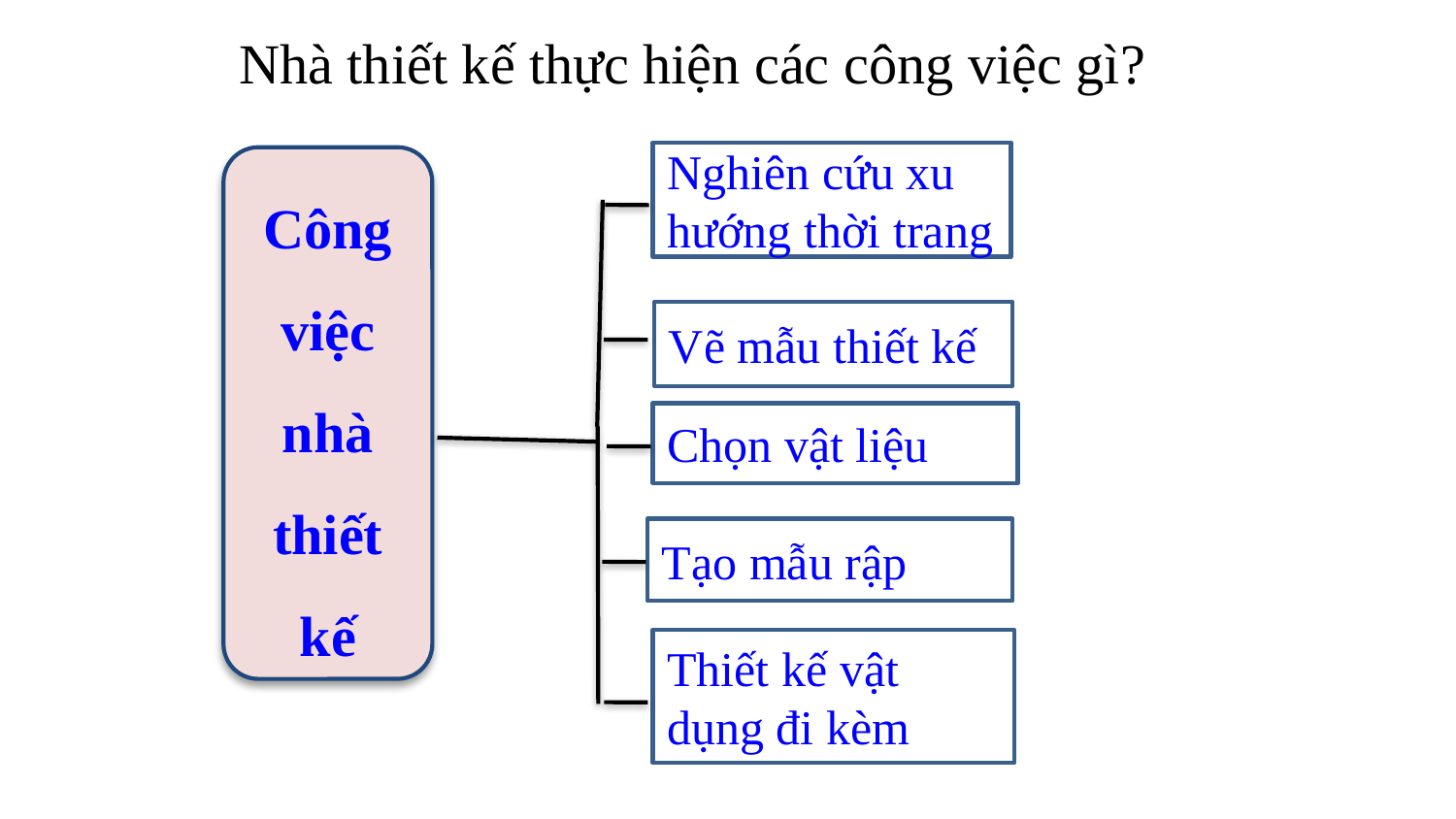

# Nhà thiết kế thực hiện các công việc gì?
Nghiên cứu xu hướng thời trang
Công việc nhà thiết kế
Vẽ mẫu thiết kế
Chọn vật liệu
Tạo mẫu rập
Thiết kế vật dụng đi kèm